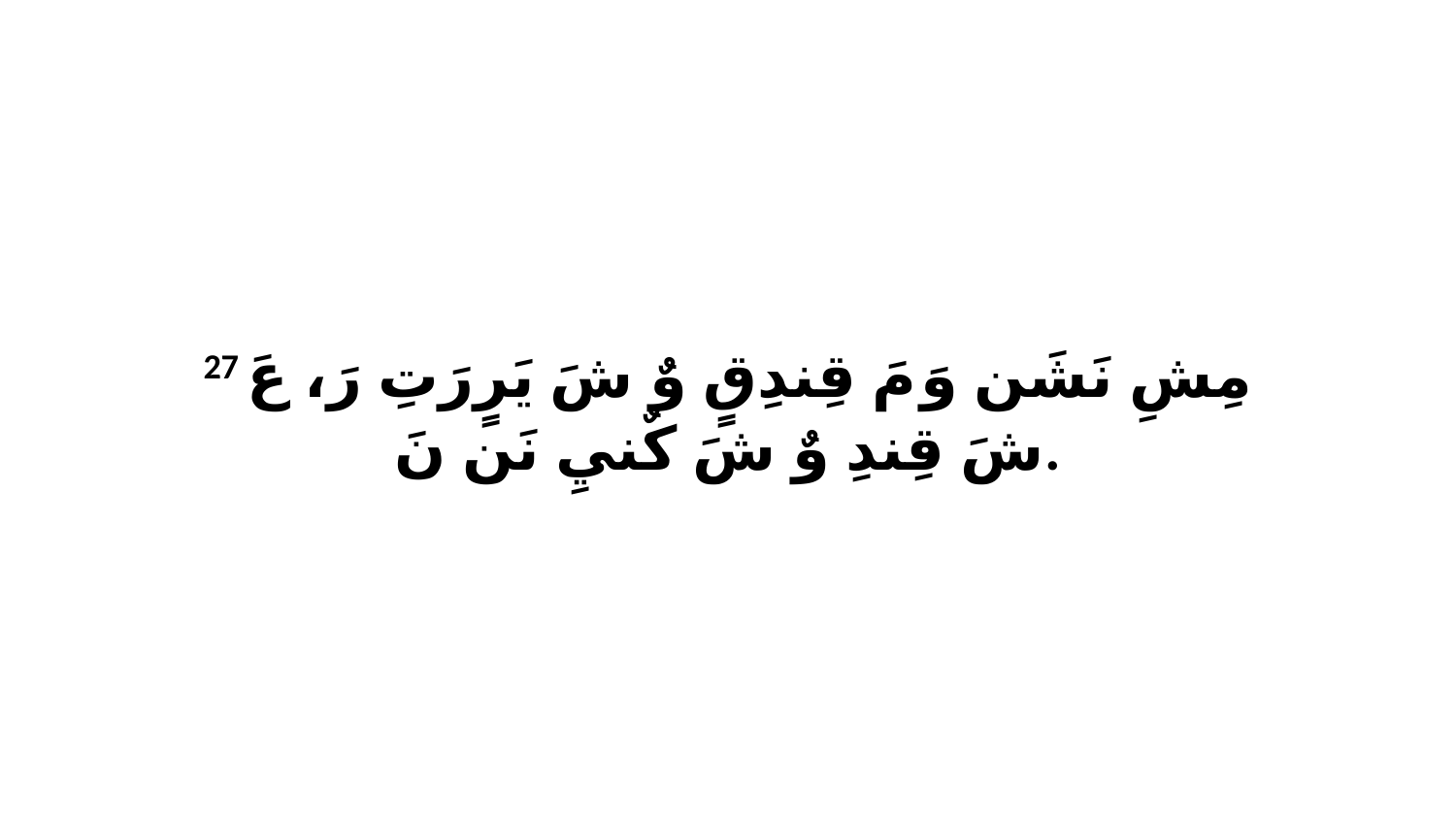

27 مِشِ نَشَن وَ مَ قِندِقٍ وٌ شَ يَرٍرَتِ رَ، عَ شَ قِندِ وٌ شَ كٌنيِ نَن نَ.